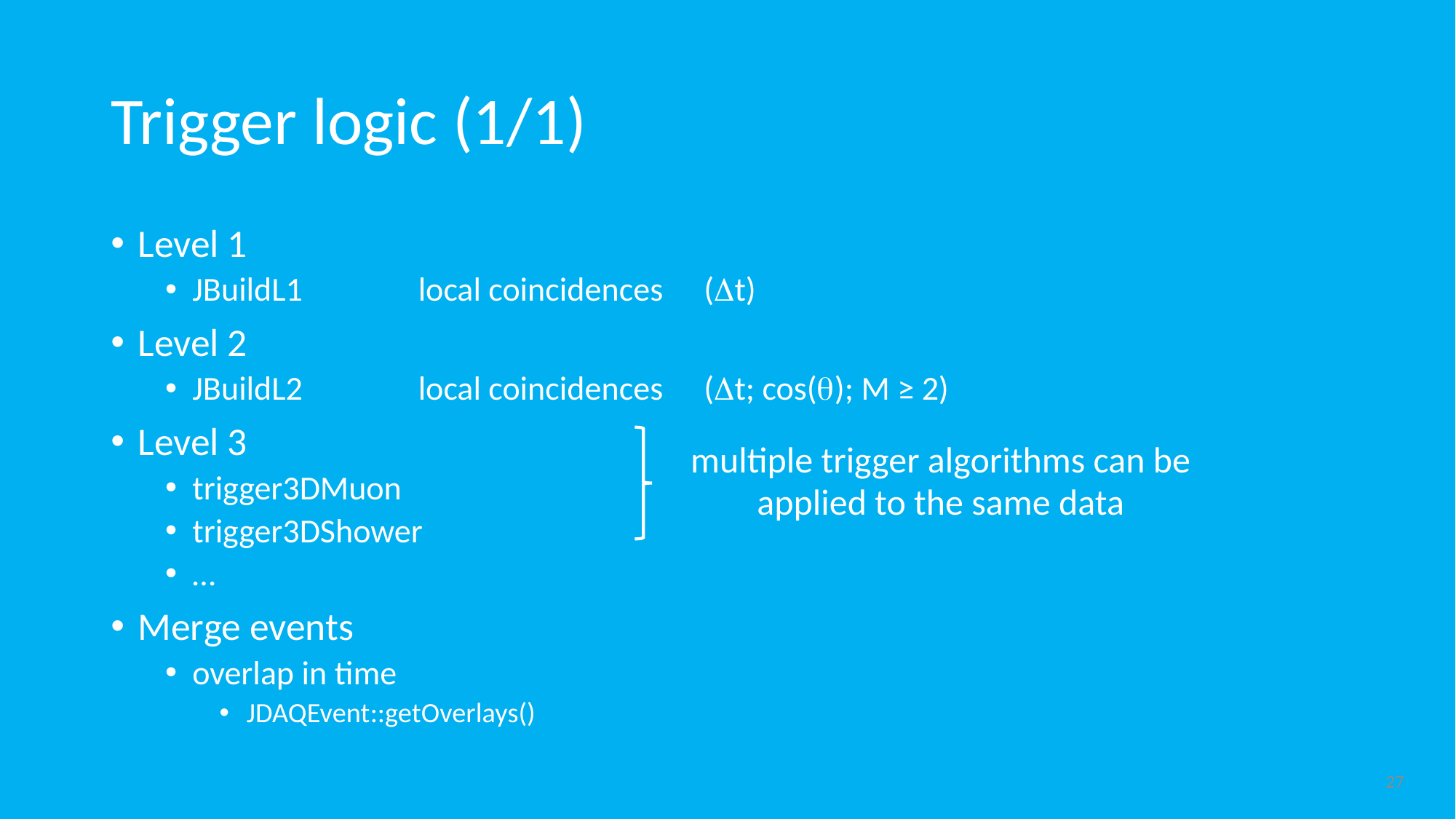

# Trigger logic (1/1)
Level 1
JBuildL1	local coincidences	(Δt)
Level 2
JBuildL2	local coincidences	(Δt; cos(θ); M ≥ 2)
Level 3
trigger3DMuon
trigger3DShower
…
Merge events
overlap in time
JDAQEvent::getOverlays()

multiple trigger algorithms can be
applied to the same data
27